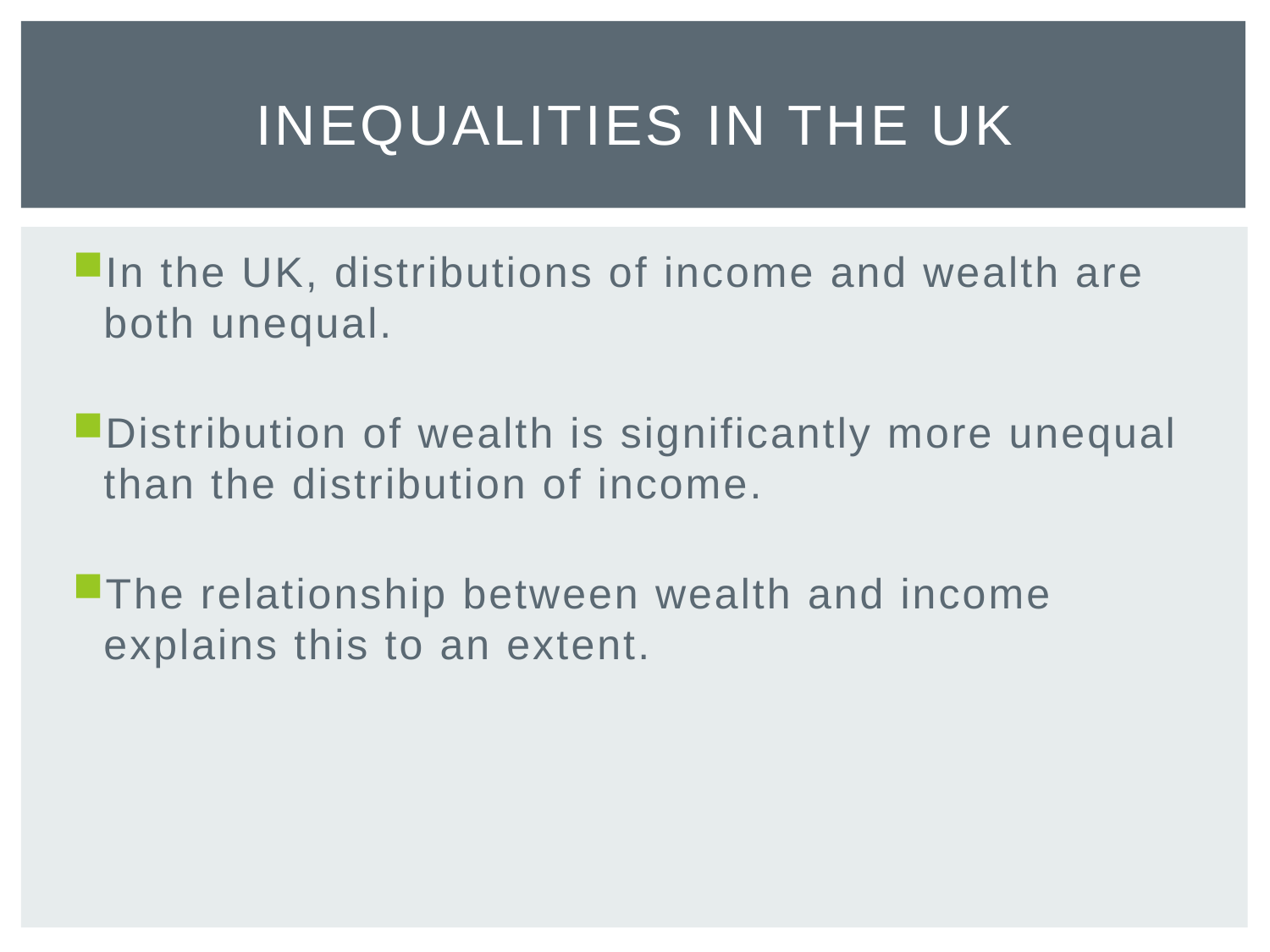

# Inequalities in the UK
In the UK, distributions of income and wealth are both unequal.
Distribution of wealth is significantly more unequal than the distribution of income.
The relationship between wealth and income explains this to an extent.